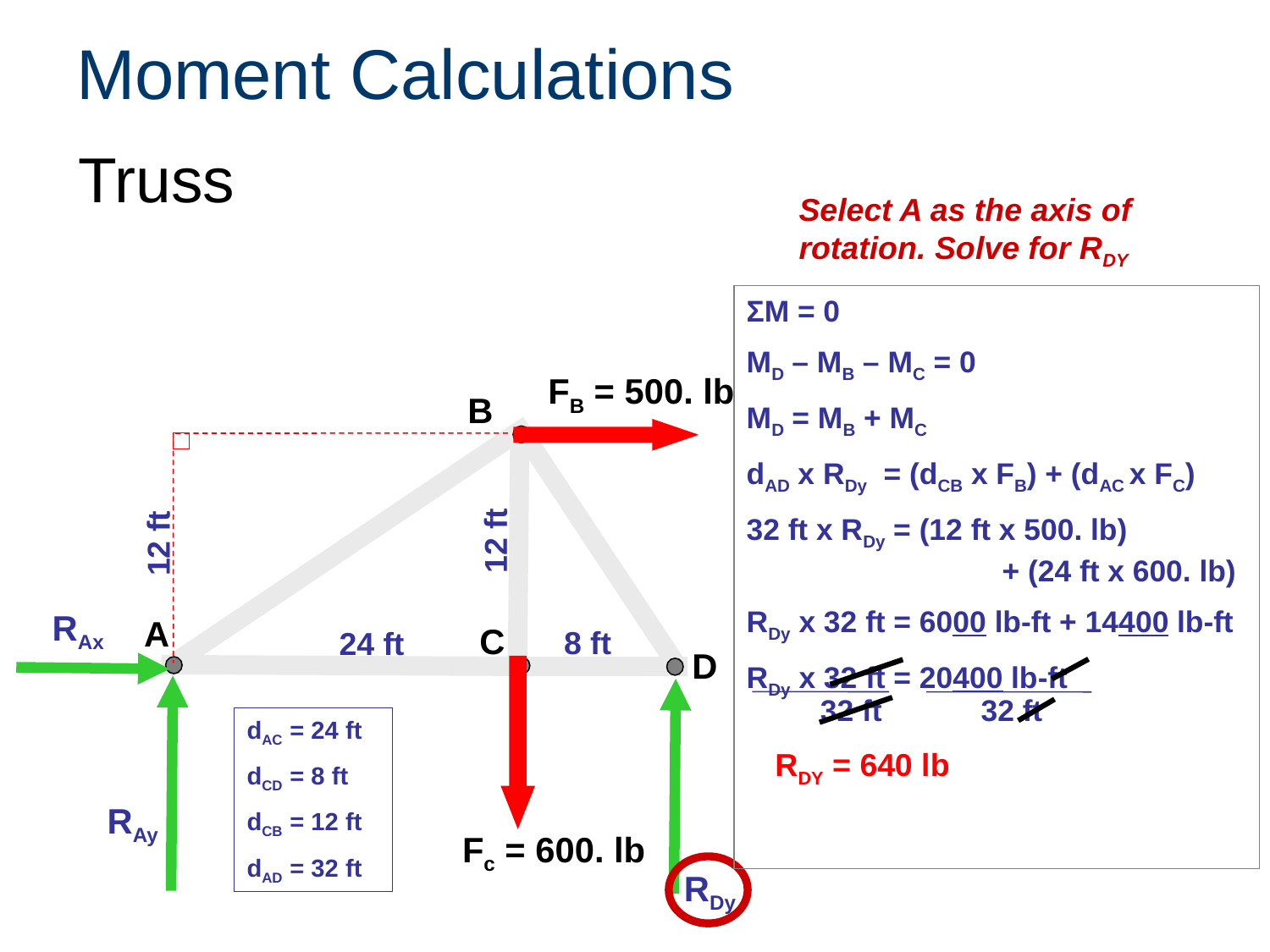

# Moment Calculations
	Truss
Select A as the axis of rotation. Solve for RDY
ΣM = 0
MD – MB – MC = 0
MD = MB + MC
dAD x RDy  = (dCB x FB) + (dAC x FC)
32 ft x RDy = (12 ft x 500. lb)
                               + (24 ft x 600. lb)
RDy x 32 ft = 6000 lb-ft + 14400 lb-ft
RDy x 32 ft = 20400 lb-ft

FB = 500. lb
B

12 ft
12 ft
RAx
A
C
8 ft
24 ft
D

 32 ft            32 ft

dAC = 24 ft
dCD = 8 ft
dCB = 12 ft
dAD = 32 ft
RDY = 640 lb
RAy
Fc = 600. lb

RDy